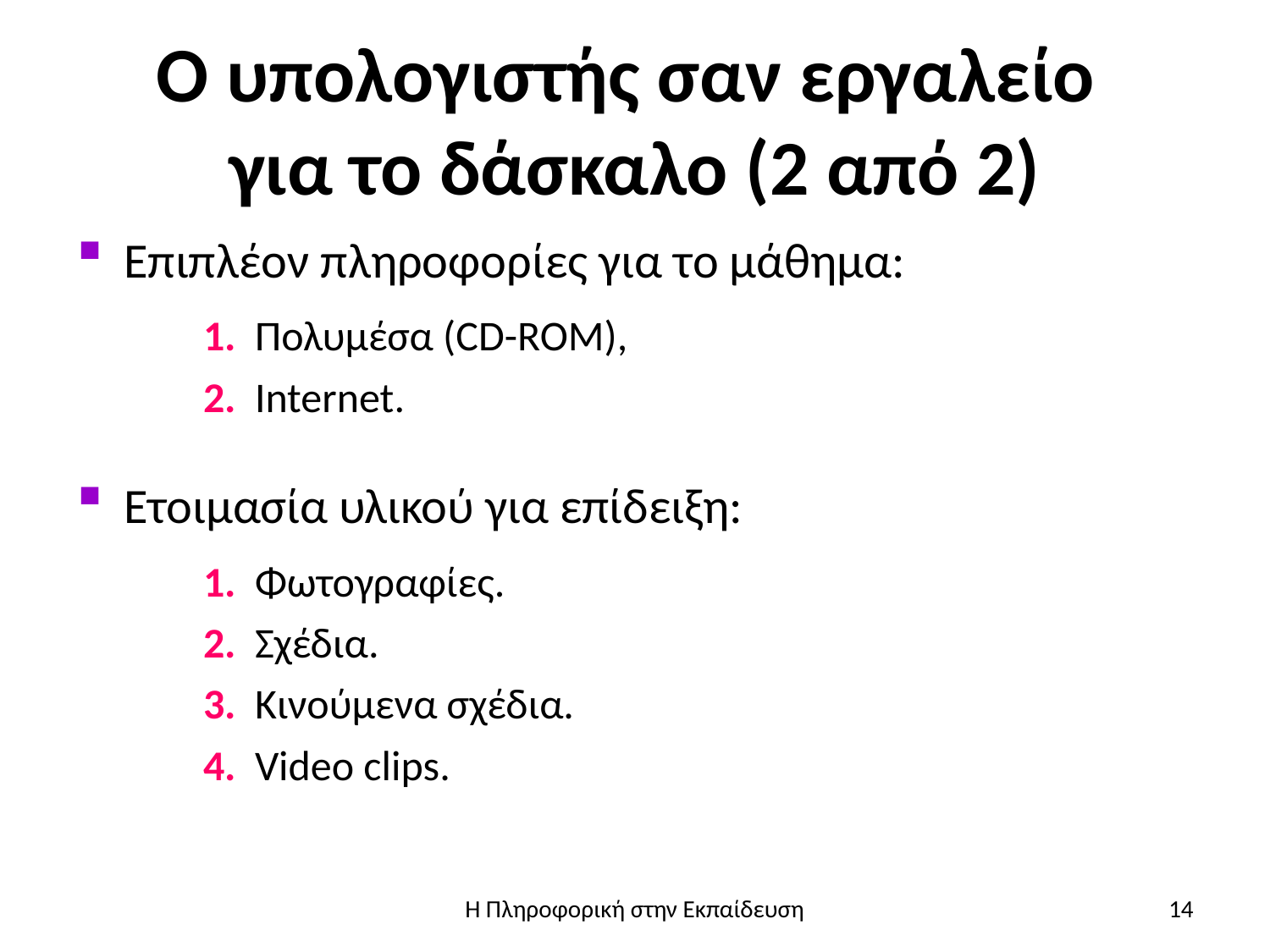

# Ο υπολογιστής σαν εργαλείο για το δάσκαλο (2 από 2)
Επιπλέον πληροφορίες για το μάθημα:
1.  Πολυμέσα (CD-ROM),
2.  Internet.
Ετοιμασία υλικού για επίδειξη:
1.  Φωτογραφίες.
2.  Σχέδια.
3.  Κινούμενα σχέδια.
4.  Video clips.

Η Πληροφορική στην Εκπαίδευση
14